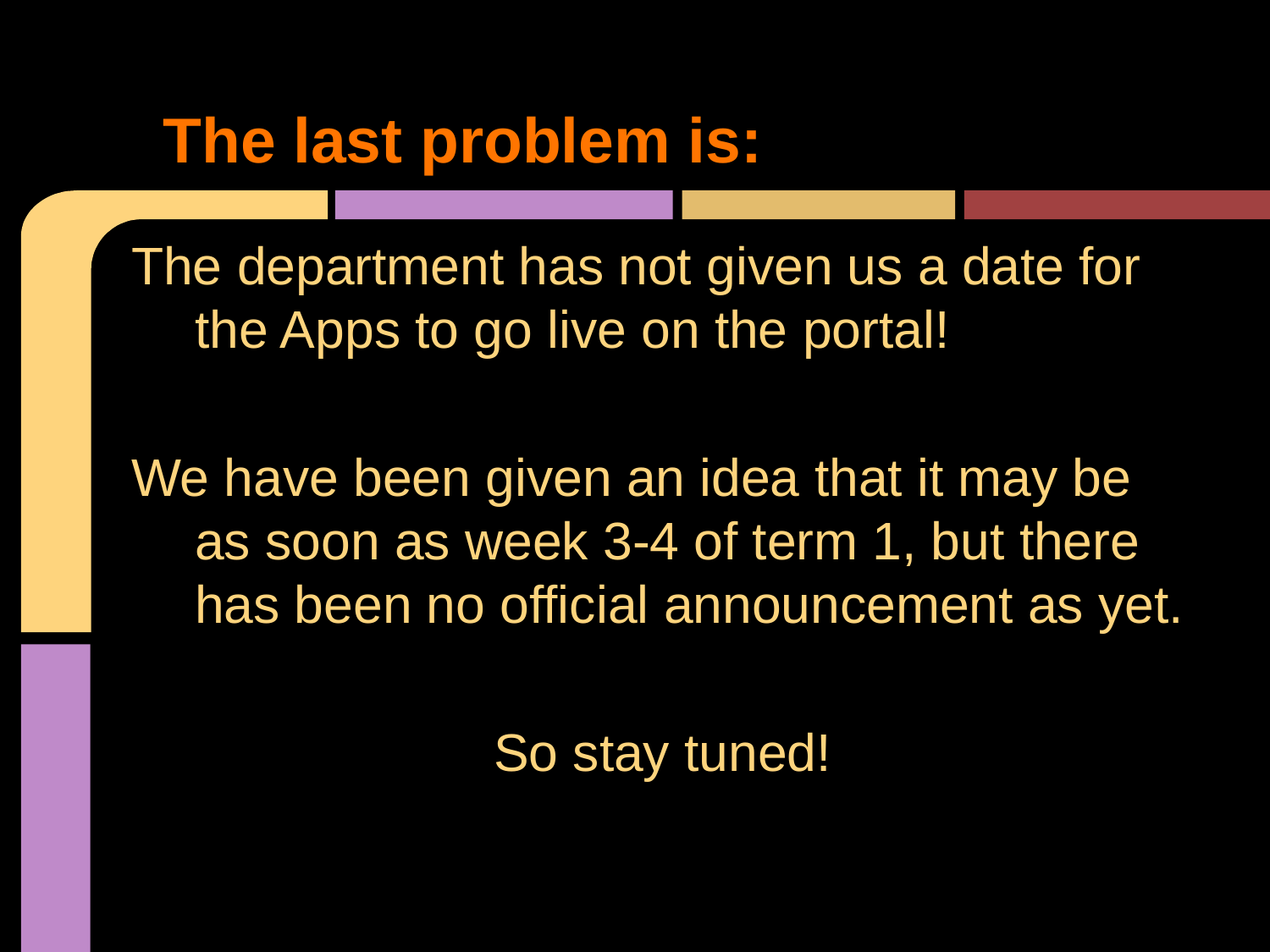

# The last problem is:
The department has not given us a date for the Apps to go live on the portal!

We have been given an idea that it may be as soon as week 3-4 of term 1, but there has been no official announcement as yet.

So stay tuned!